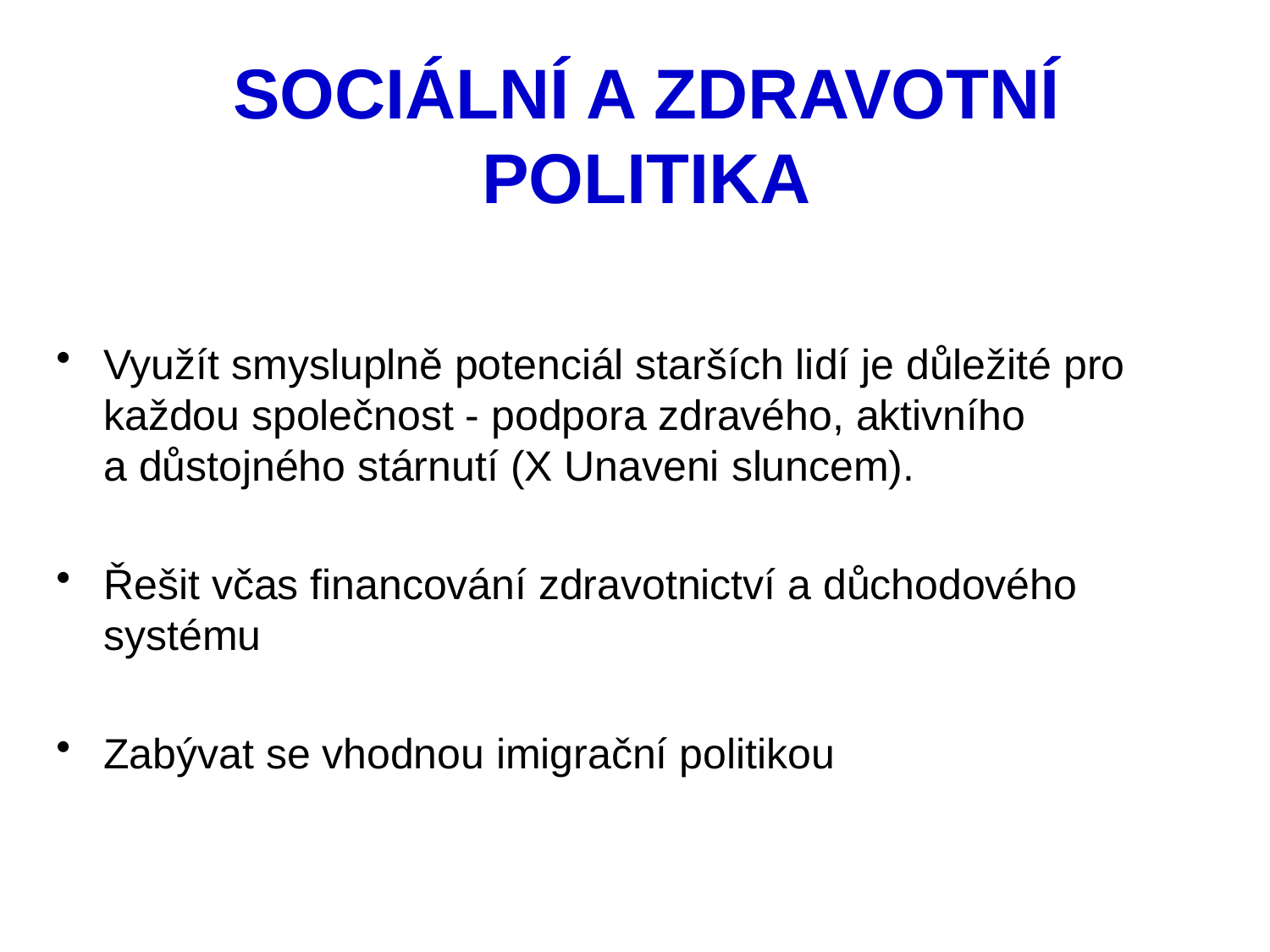

# Sociální a zdravotní Politika

Využít smysluplně potenciál starších lidí je důležité pro každou společnost - podpora zdravého, aktivního a důstojného stárnutí (X Unaveni sluncem).

Řešit včas financování zdravotnictví a důchodového systému

Zabývat se vhodnou imigrační politikou